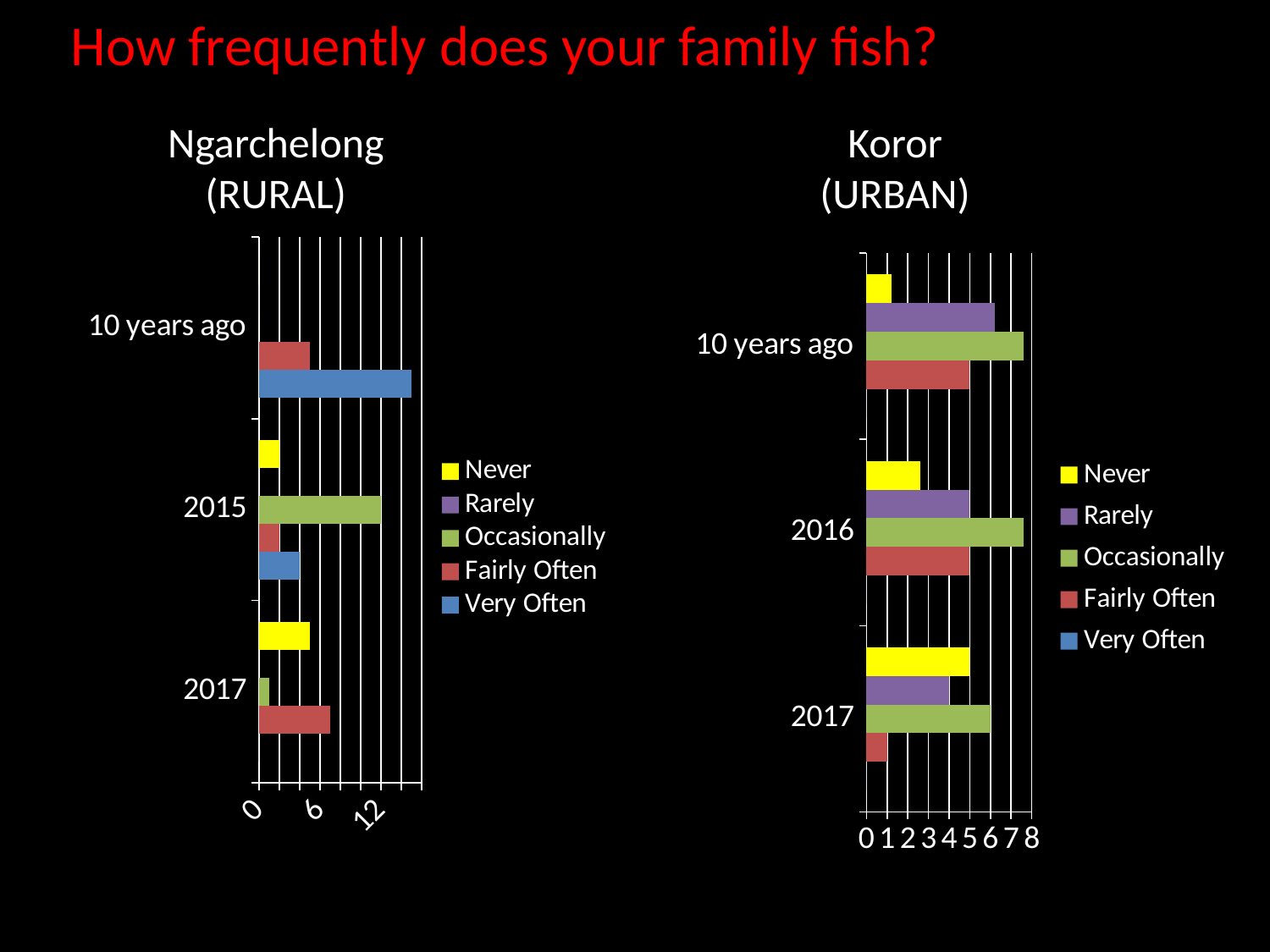

How frequently does your family fish?
Ngarchelong
(RURAL)
Koror
(URBAN)

### Chart

| Category | Very Often | Fairly Often | Occasionally | Rarely | Never |
|---|---|---|---|---|---|
| 2017 | 0.0 | 7.0 | 1.0 | 0.0 | 5.0 |
| 2015 | 4.0 | 2.0 | 12.0 | 0.0 | 2.0 |
| 10 years ago | 15.0 | 5.0 | 0.0 | 0.0 | 0.0 |

### Chart

| Category | Very Often | Fairly Often | Occasionally | Rarely | Never |
|---|---|---|---|---|---|
| 2017 | 0.0 | 1.0 | 6.0 | 4.0 | 5.0 |
| 2016 | 0.0 | 5.0 | 7.6 | 5.0 | 2.6 |
| 10 years ago | 0.0 | 5.0 | 7.6 | 6.2 | 1.2 |